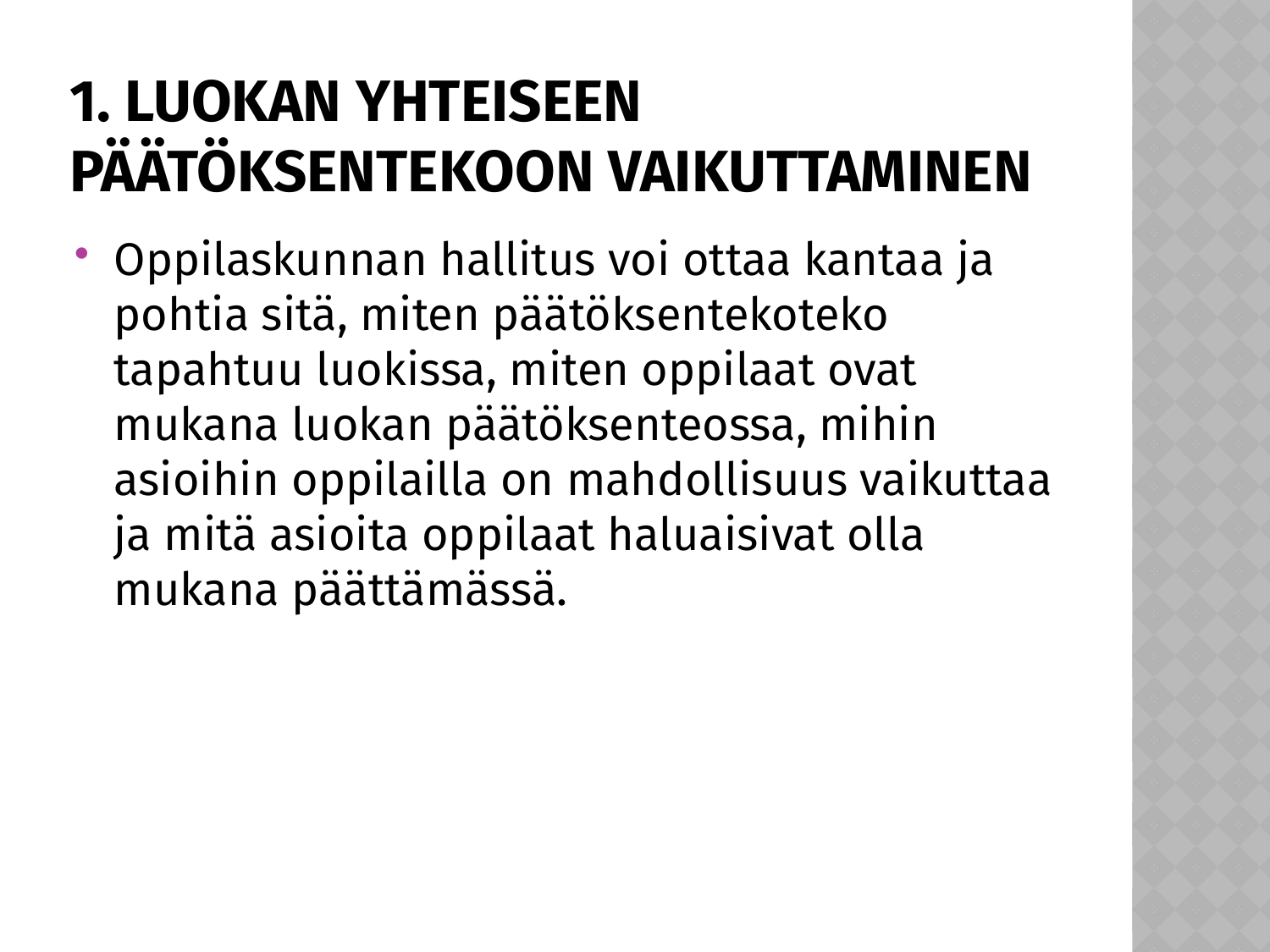

# 1. Luokan yhteiseen päätöksentekoon vaikuttaminen
Oppilaskunnan hallitus voi ottaa kantaa ja pohtia sitä, miten päätöksentekoteko tapahtuu luokissa, miten oppilaat ovat mukana luokan päätöksenteossa, mihin asioihin oppilailla on mahdollisuus vaikuttaa ja mitä asioita oppilaat haluaisivat olla mukana päättämässä.